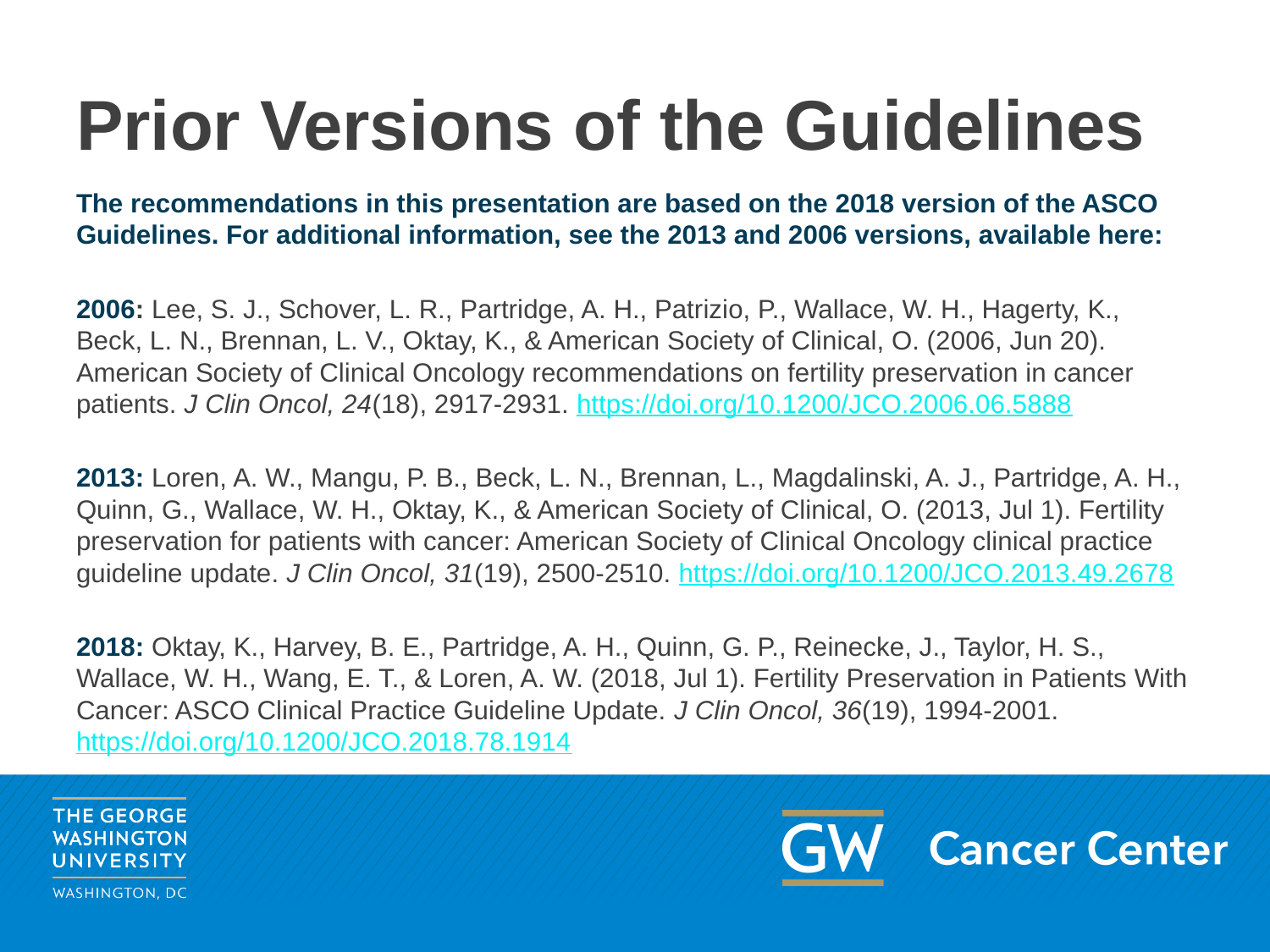

# Prior Versions of the Guidelines
The recommendations in this presentation are based on the 2018 version of the ASCO Guidelines. For additional information, see the 2013 and 2006 versions, available here:

2006: Lee, S. J., Schover, L. R., Partridge, A. H., Patrizio, P., Wallace, W. H., Hagerty, K., Beck, L. N., Brennan, L. V., Oktay, K., & American Society of Clinical, O. (2006, Jun 20). American Society of Clinical Oncology recommendations on fertility preservation in cancer patients. J Clin Oncol, 24(18), 2917-2931. https://doi.org/10.1200/JCO.2006.06.5888

2013: Loren, A. W., Mangu, P. B., Beck, L. N., Brennan, L., Magdalinski, A. J., Partridge, A. H., Quinn, G., Wallace, W. H., Oktay, K., & American Society of Clinical, O. (2013, Jul 1). Fertility preservation for patients with cancer: American Society of Clinical Oncology clinical practice guideline update. J Clin Oncol, 31(19), 2500-2510. https://doi.org/10.1200/JCO.2013.49.2678

2018: Oktay, K., Harvey, B. E., Partridge, A. H., Quinn, G. P., Reinecke, J., Taylor, H. S., Wallace, W. H., Wang, E. T., & Loren, A. W. (2018, Jul 1). Fertility Preservation in Patients With Cancer: ASCO Clinical Practice Guideline Update. J Clin Oncol, 36(19), 1994-2001. https://doi.org/10.1200/JCO.2018.78.1914